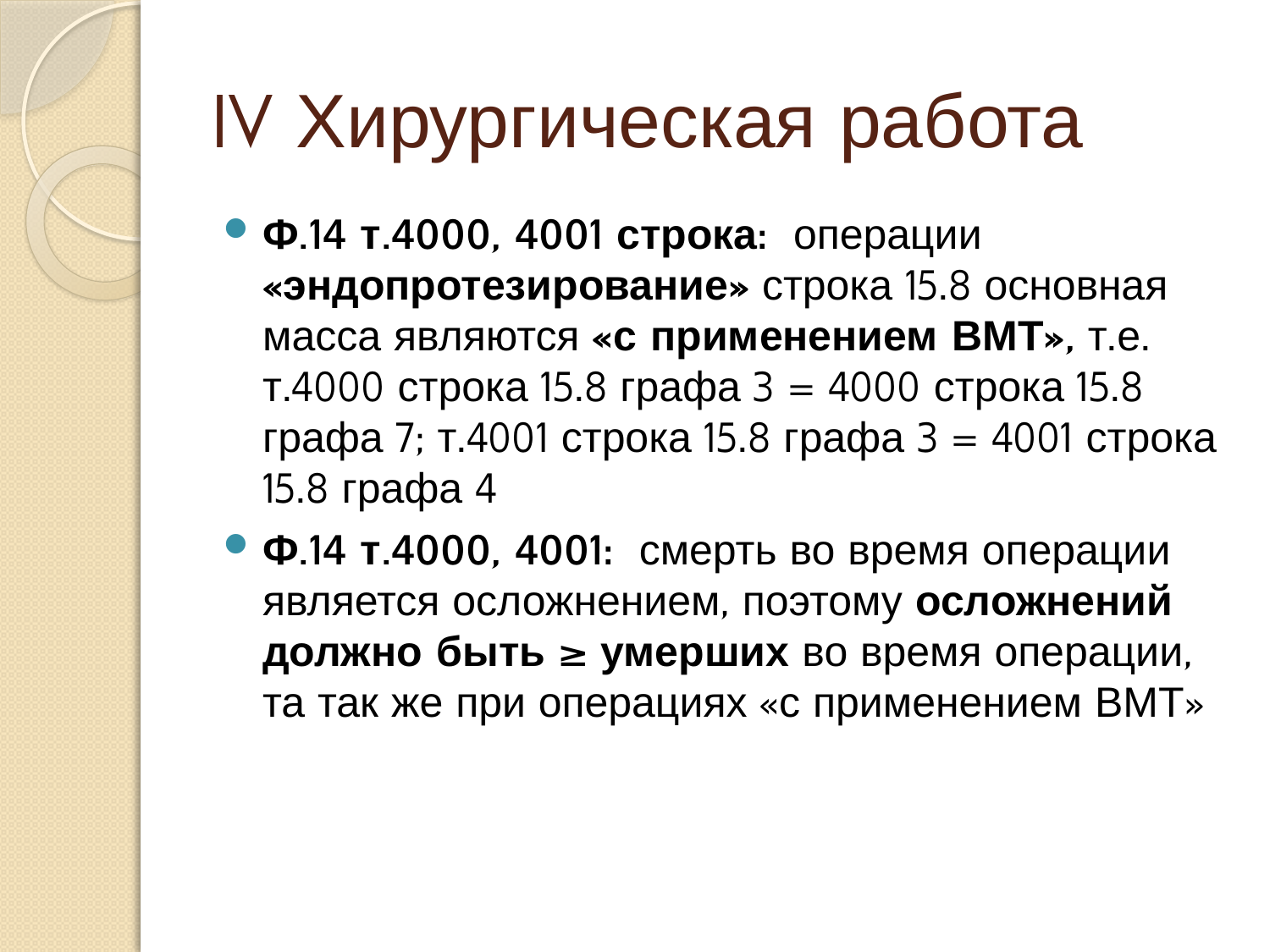

# IV Хирургическая работа
Ф.14 т.4000, 4001 строка:  операции «эндопротезирование» строка 15.8 основная масса являются «с применением ВМТ», т.е. т.4000 строка 15.8 графа 3 = 4000 строка 15.8 графа 7; т.4001 строка 15.8 графа 3 = 4001 строка 15.8 графа 4
Ф.14 т.4000, 4001:  смерть во время операции является осложнением, поэтому осложнений должно быть ≥ умерших во время операции, та так же при операциях «с применением ВМТ»